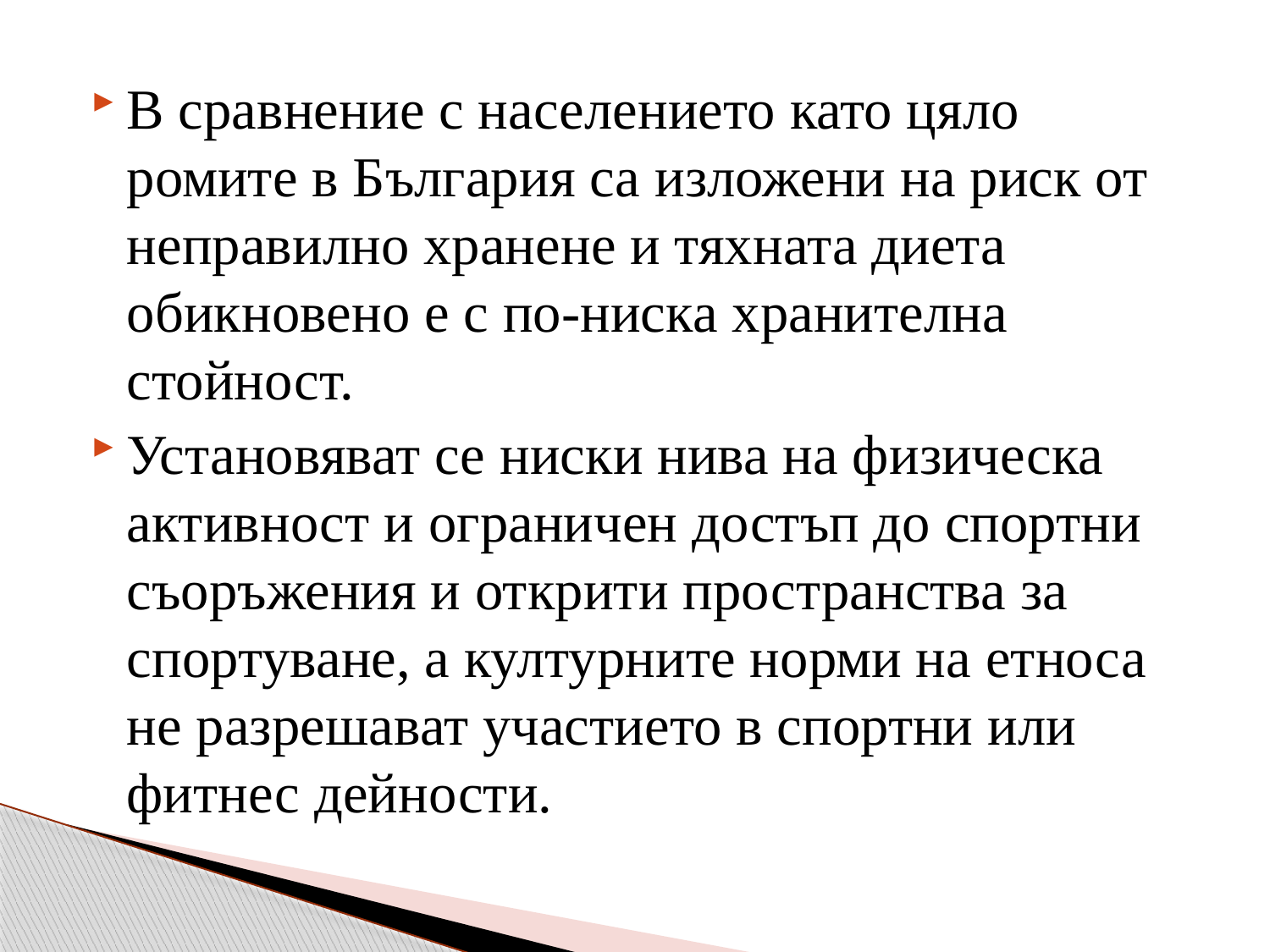

В сравнение с населението като цяло ромите в България са изложени на риск от неправилно хранене и тяхната диета обикновено е с по-ниска хранителна стойност.
Установяват се ниски нива на физическа активност и ограничен достъп до спортни съоръжения и открити пространства за спортуване, а културните норми на етноса не разрешават участието в спортни или фитнес дейности.